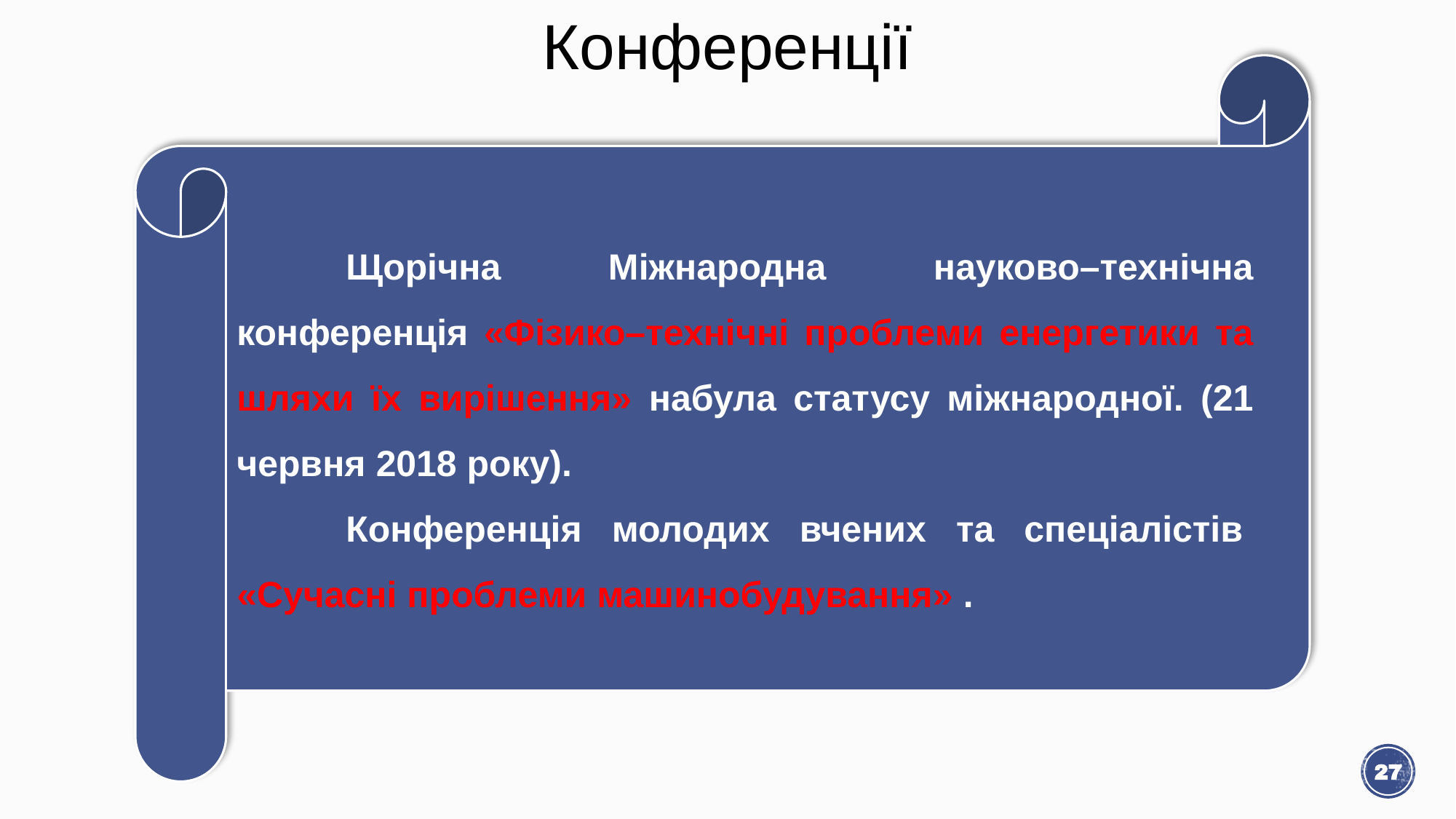

# Конференції
	Щорічна Міжнародна науково–технічна конференція «Фізико–технічні проблеми енергетики та шляхи їх вирішення» набула статусу міжнародної. (21 червня 2018 року).
	Конференція молодих вчених та спеціалістів 
«Сучасні проблеми машинобудування» .
27